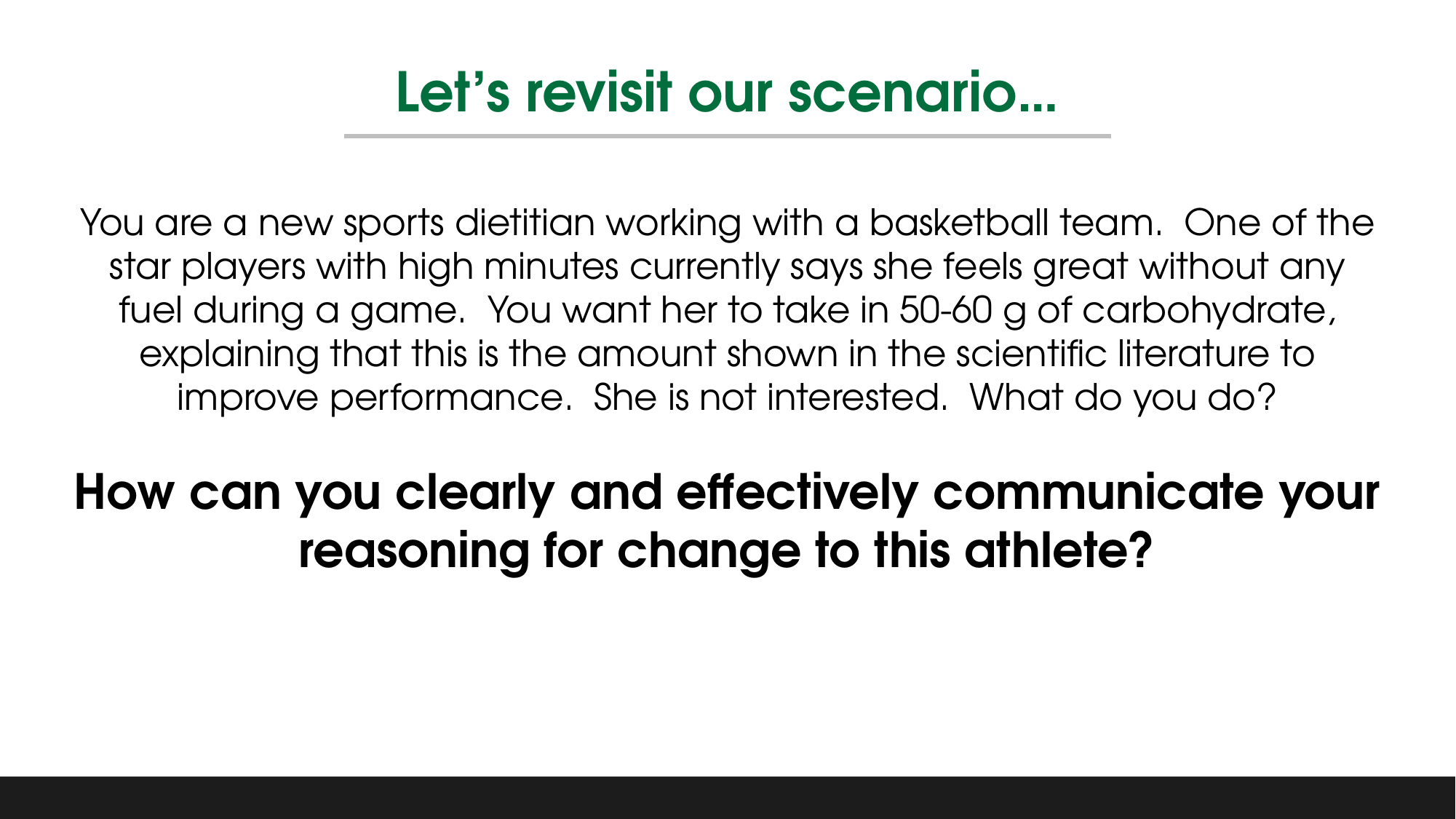

# Let’s revisit our scenario…
You are a new sports dietitian working with a basketball team.  One of the star players with high minutes currently says she feels great without any fuel during a game.  You want her to take in 50-60 g of carbohydrate, explaining that this is the amount shown in the scientific literature to improve performance.  She is not interested.  What do you do?

How can you clearly and effectively communicate your reasoning for change to this athlete?